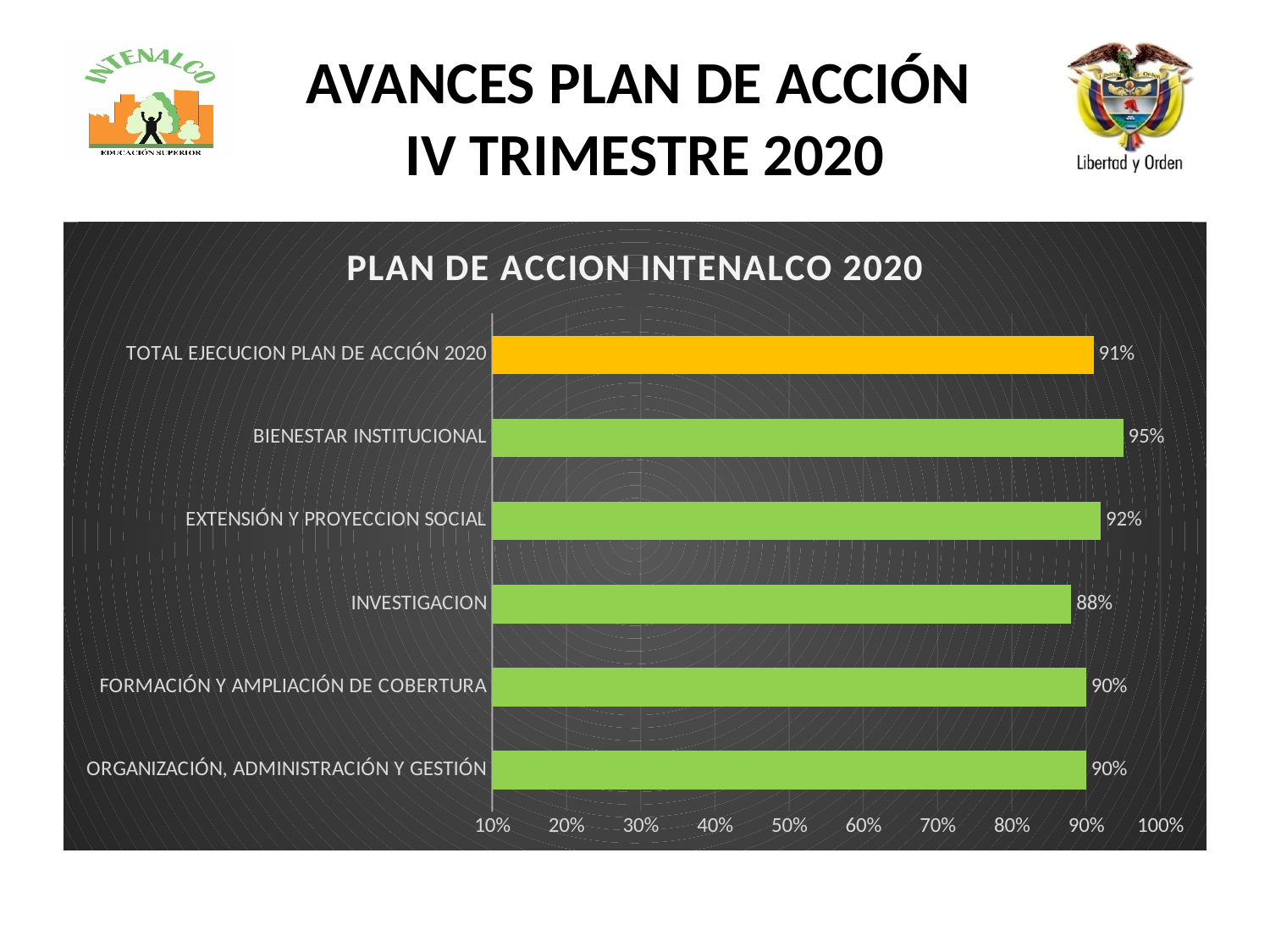

# AVANCES PLAN DE ACCIÓN IV TRIMESTRE 2020

### Chart: PLAN DE ACCION INTENALCO 2020

| Category | AVANCE |
|---|---|
| ORGANIZACIÓN, ADMINISTRACIÓN Y GESTIÓN | 0.9 |
| FORMACIÓN Y AMPLIACIÓN DE COBERTURA | 0.9 |
| INVESTIGACION | 0.88 |
| EXTENSIÓN Y PROYECCION SOCIAL | 0.92 |
| BIENESTAR INSTITUCIONAL | 0.95 |
| TOTAL EJECUCION PLAN DE ACCIÓN 2020 | 0.9099999999999999 |